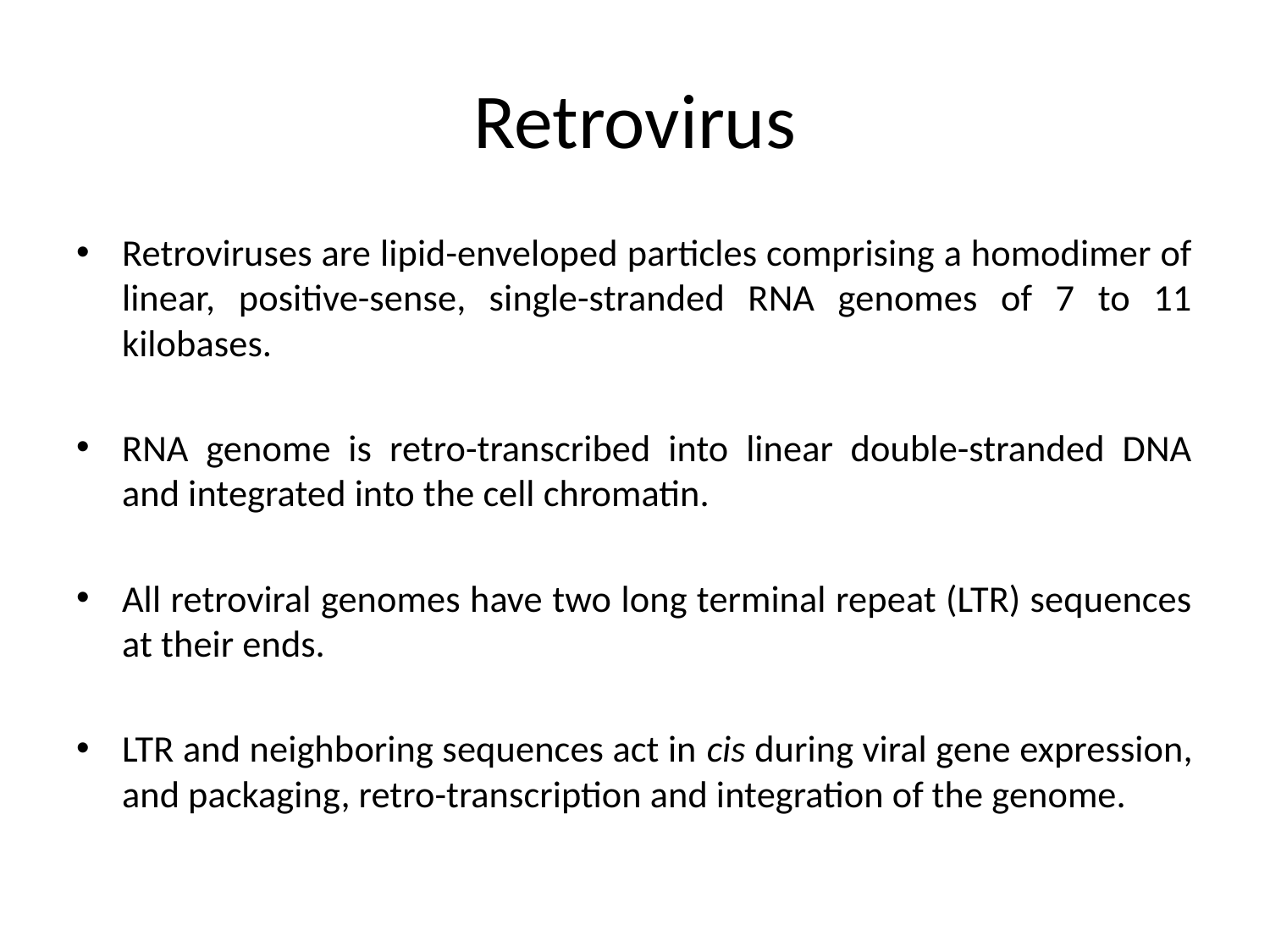

# Retrovirus
Retroviruses are lipid-enveloped particles comprising a homodimer of linear, positive-sense, single-stranded RNA genomes of 7 to 11 kilobases.

RNA genome is retro-transcribed into linear double-stranded DNA and integrated into the cell chromatin.

All retroviral genomes have two long terminal repeat (LTR) sequences at their ends.

LTR and neighboring sequences act in cis during viral gene expression, and packaging, retro-transcription and integration of the genome.